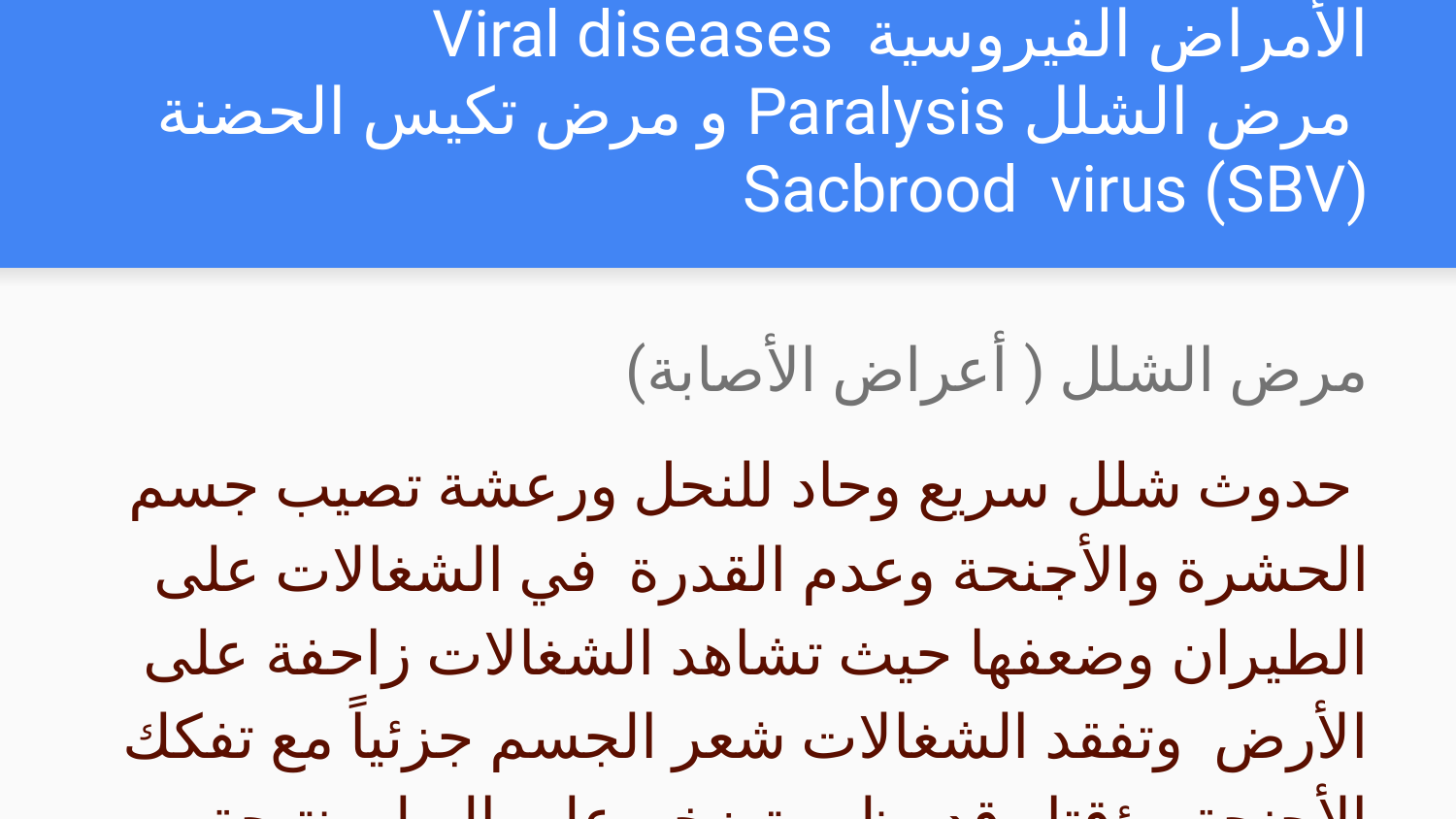

# الأمراض الفيروسية  Viral diseases
 مرض الشلل Paralysis و مرض تكيس الحضنة Sacbrood  virus (SBV)
مرض الشلل ( أعراض الأصابة)
 حدوث شلل سريع وحاد للنحل ورعشة تصيب جسم الحشرة والأجنحة وعدم القدرة  في الشغالات على الطيران وضعفها حيث تشاهد الشغالات زاحفة على الأرض  وتفقد الشغالات شعر الجسم جزئياً مع تفكك الأجنحة مؤقتا وقد يظهر تضخم على البطن نتيجة إمتلاء معدة العسل بالسوائل وتزداد الأصابة مع أرتفاع درجات الحرارة ونتيجة لذلك تتدهور الطوائف.